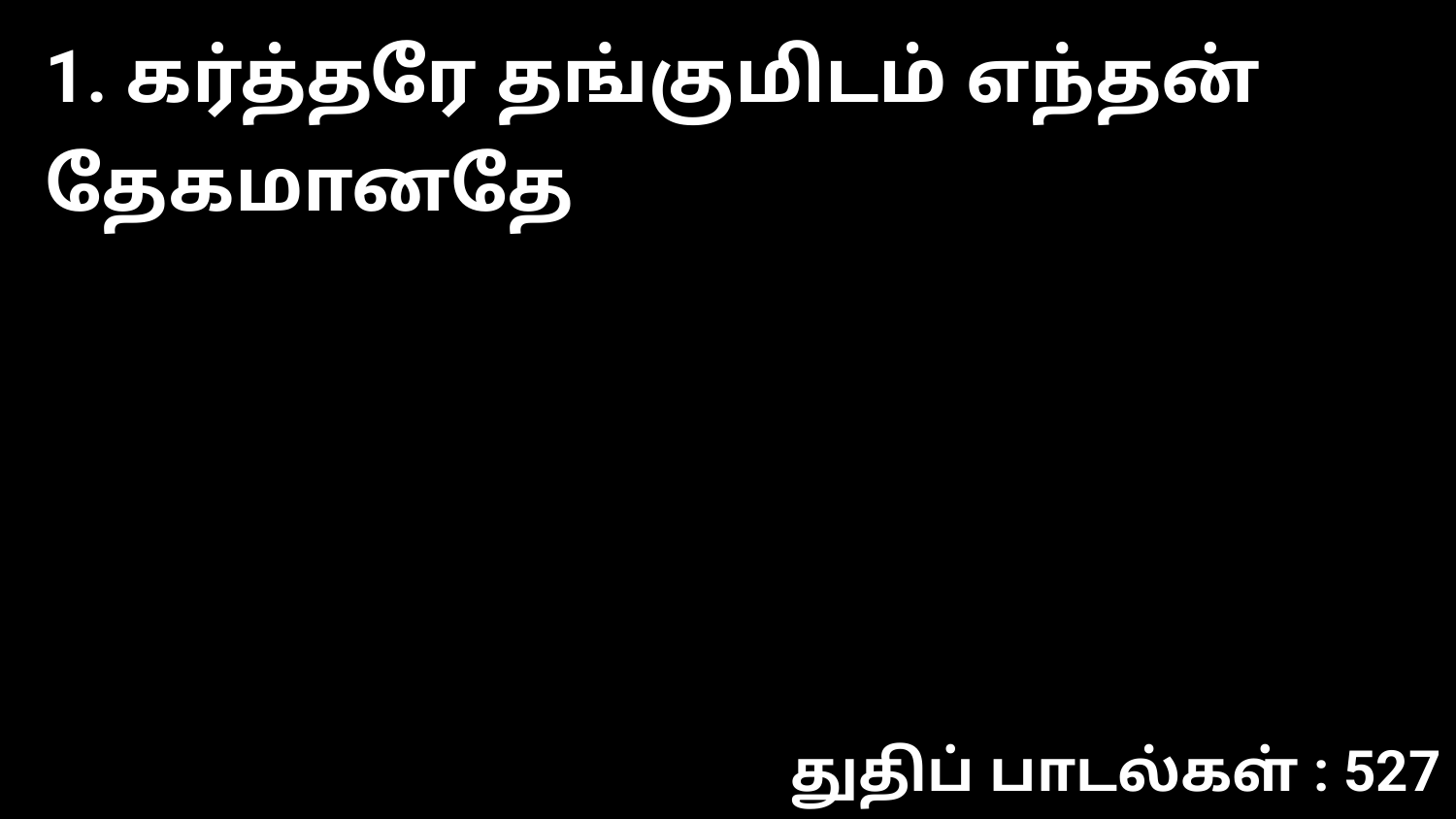

1. கர்த்தரே தங்குமிடம் எந்தன் தேகமானதே
துதிப் பாடல்கள் : 527